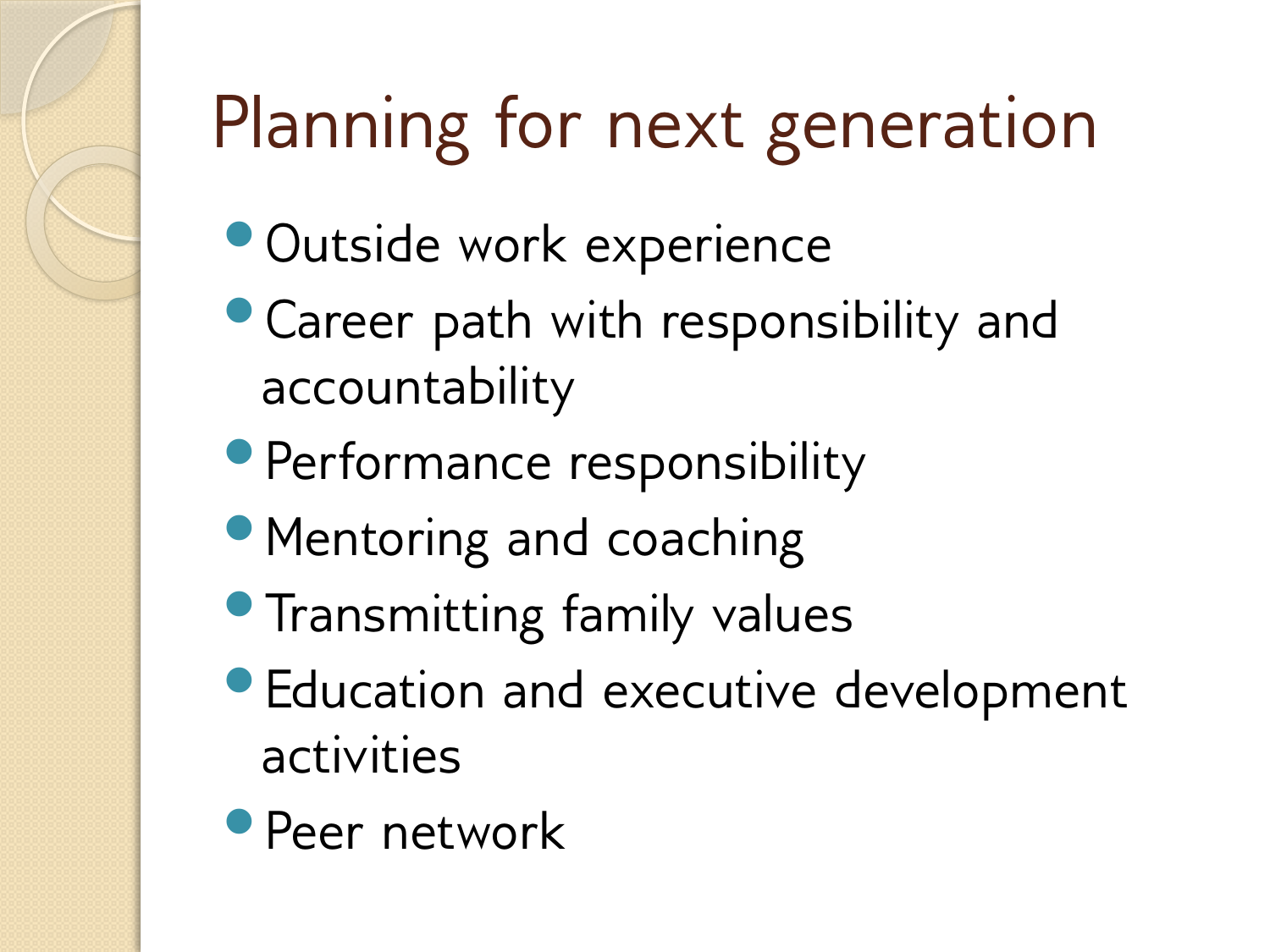

# Planning for next generation
Outside work experience
Career path with responsibility and accountability
Performance responsibility
Mentoring and coaching
Transmitting family values
Education and executive development activities
Peer network